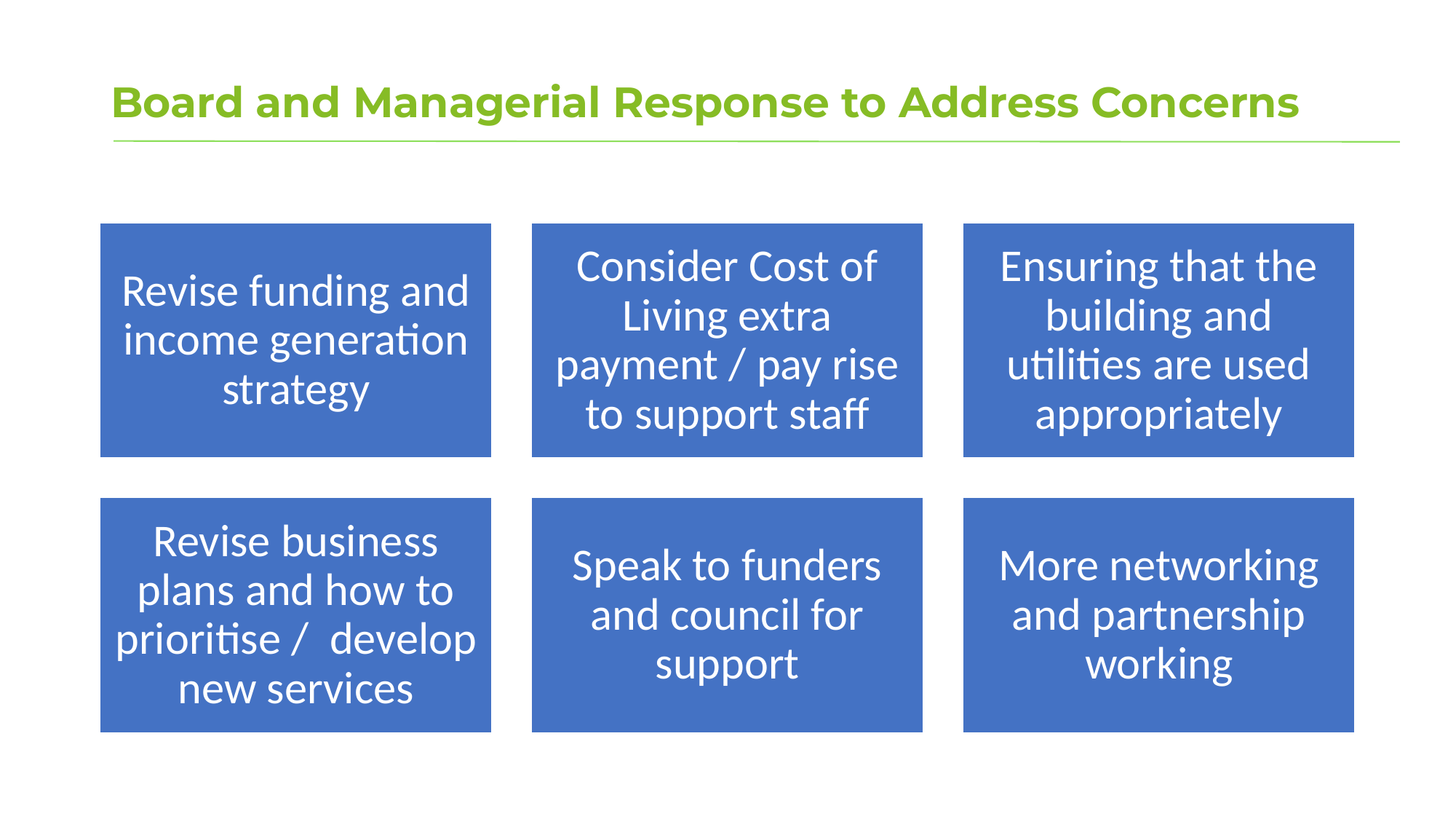

# Board and Managerial Response to Address Concerns
Revise funding and income generation strategy
Consider Cost of Living extra payment / pay rise to support staff
Ensuring that the building and utilities are used appropriately
Revise business plans and how to prioritise /  develop new services
Speak to funders and council for support
More networking and partnership working